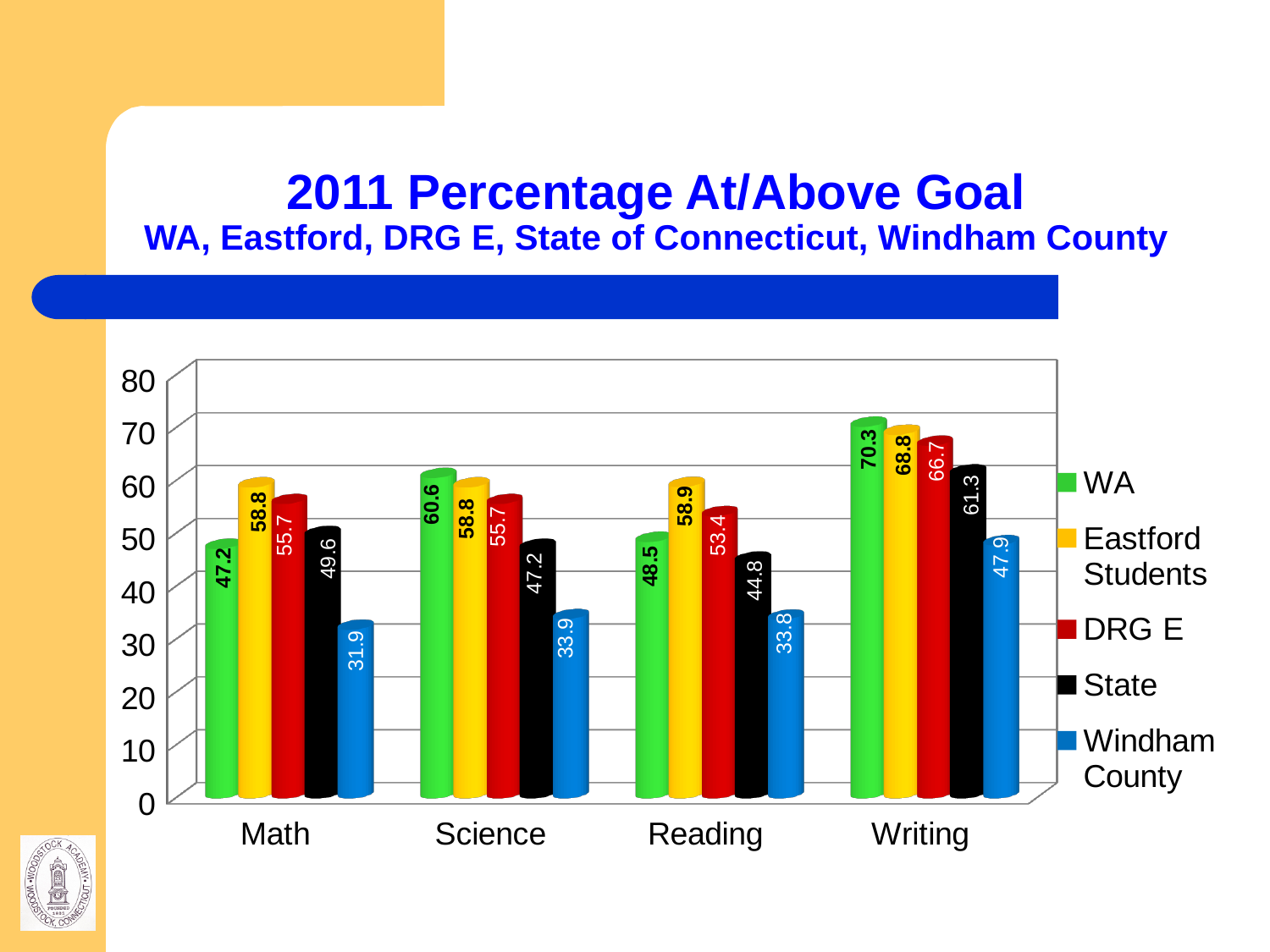

# 2011 Percentage At/Above Goal WA, Eastford, DRG E, State of Connecticut, Windham County

[unsupported chart]